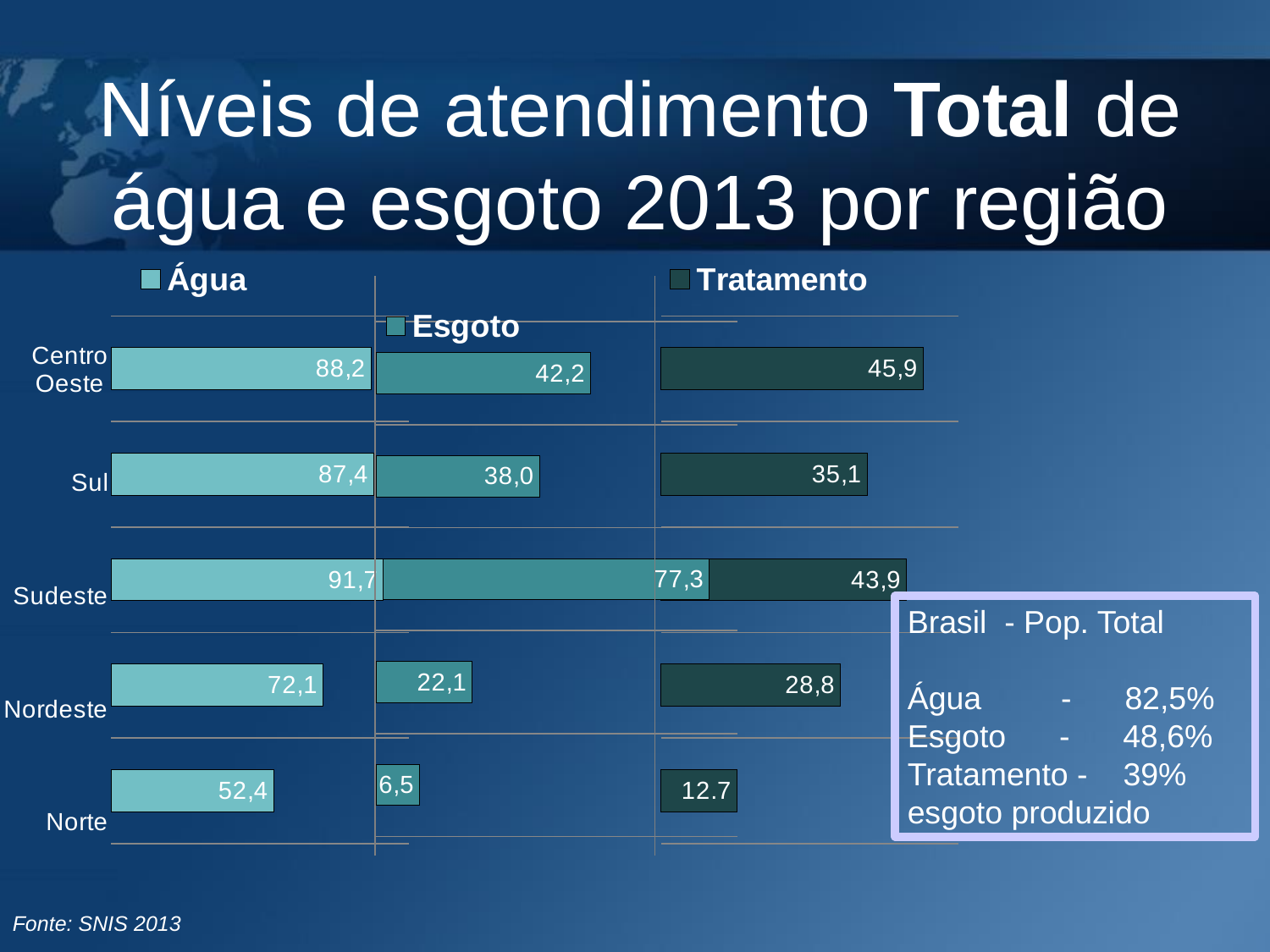

# Níveis de atendimento Total de água e esgoto 2013 por região

### Chart

| Category | Água |
|---|---|
| Norte | 54.6 |
| Nordeste | 71.2 |
| Sudeste | 91.5 |
| Sul | 88.2 |
| Centro Oeste | 87.3 |

### Chart

| Category | Tratamento |
|---|---|
| Norte | 12.7 |
| Nordeste | 30.1 |
| Sudeste | 41.2 |
| Sul | 34.6 |
| Centro Oeste | 44.0 |

### Chart

| Category | Água |
|---|---|
| Norte | 54.6 |
| Nordeste | 71.2 |
| Sudeste | 91.5 |
| Sul | 88.2 |
| Centro Oeste | 87.3 |

### Chart

| Category | Esgoto |
|---|---|
| Norte | 9.6 |
| Nordeste | 21.3 |
| Sudeste | 73.8 |
| Sul | 36.2 |
| Centro Oeste | 47.5 |
Brasil  - Pop. Total

Água         -      82,5%
Esgoto      -      48,6%
Tratamento -    39%      esgoto produzido
Fonte: SNIS 2013